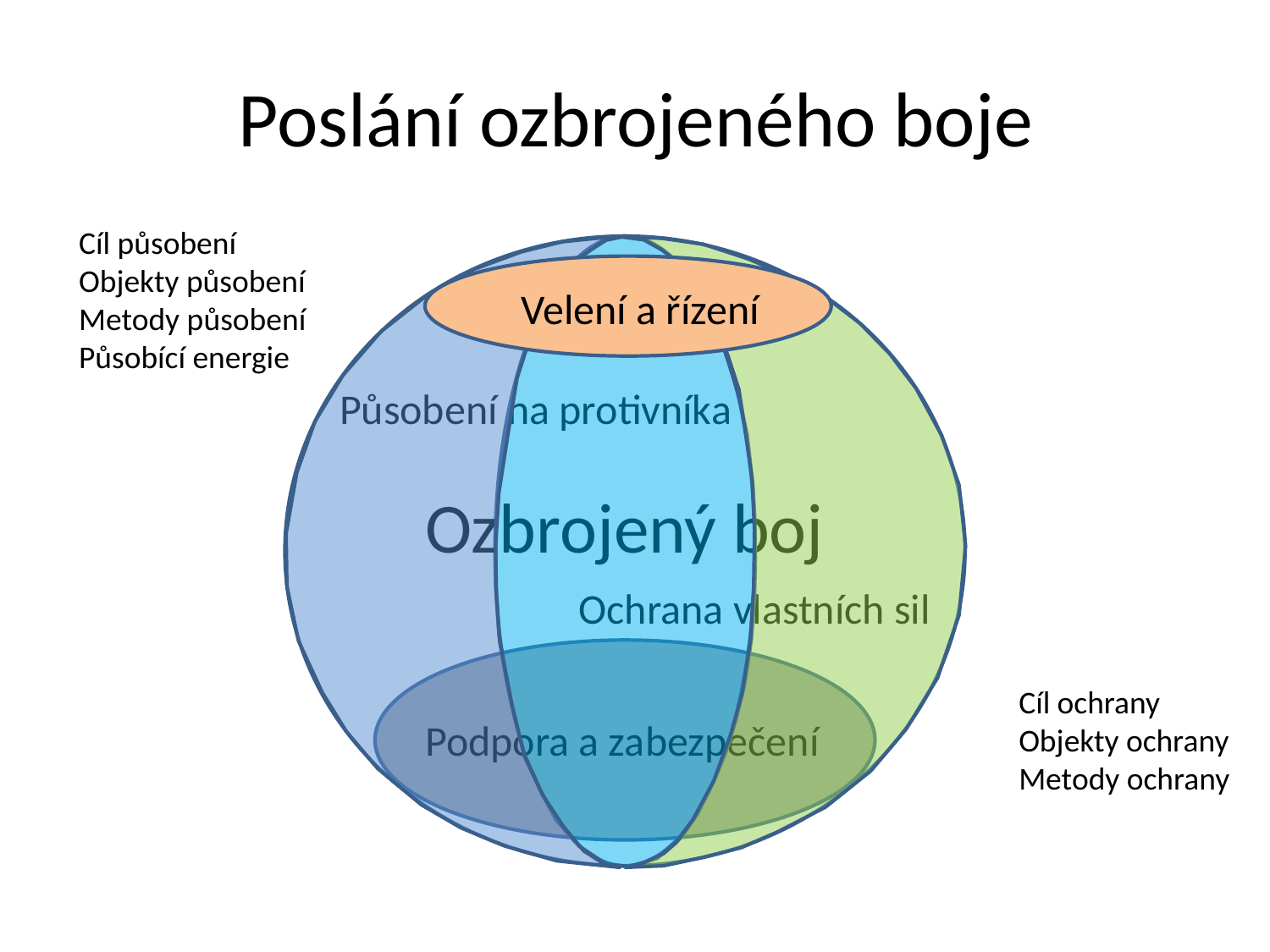

# Poslání ozbrojeného boje
Cíl působení
Objekty působení
Metody působení
Působící energie
Obrojený boj

Velení a řízení
Působení na protivníka
Ozbrojený boj
Ochrana vlastních sil

Podpora a zabezpečení
Cíl ochrany
Objekty ochrany
Metody ochrany